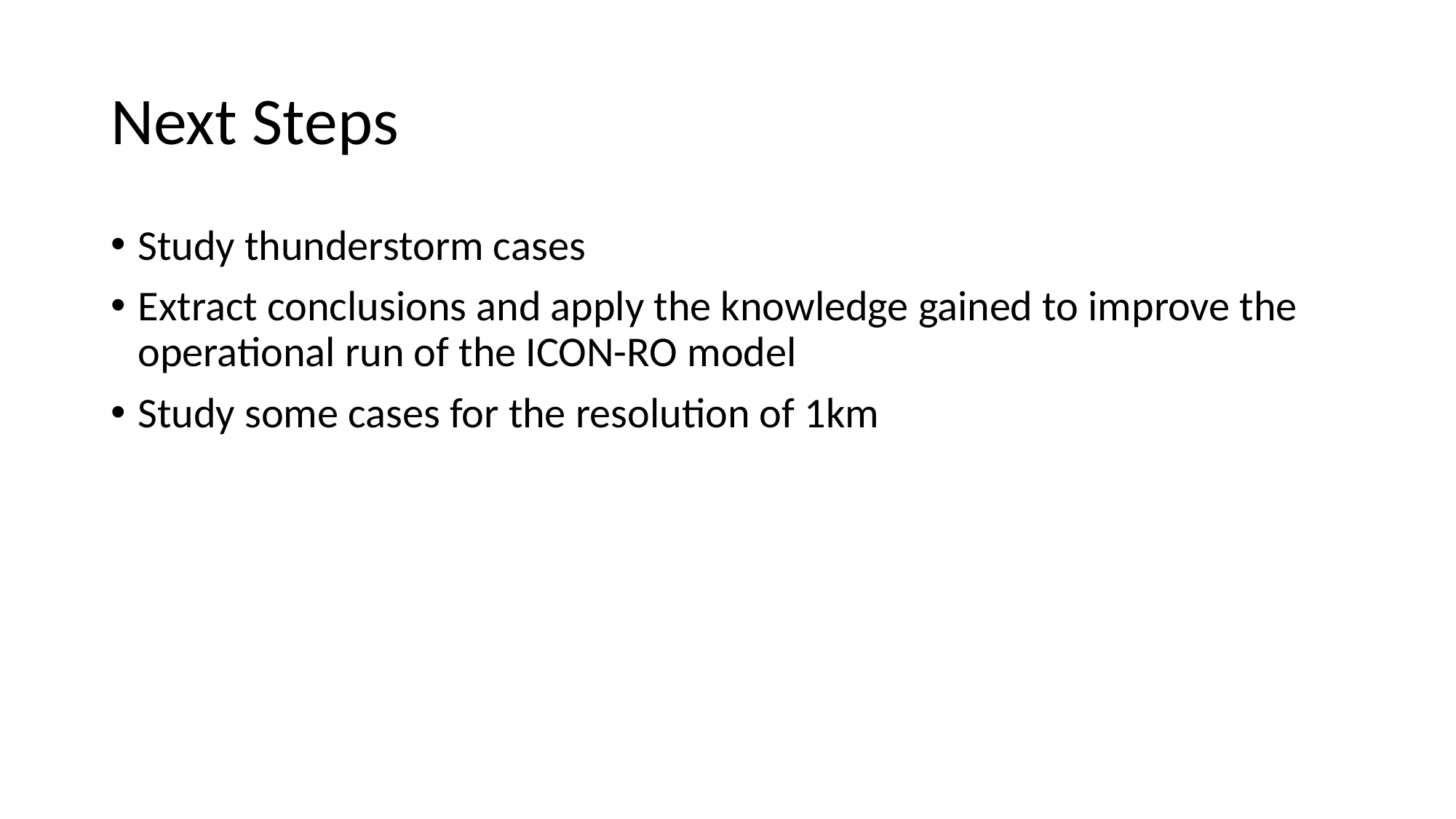

Next Steps
Study thunderstorm cases
Extract conclusions and apply the knowledge gained to improve the operational run of the ICON-RO model
Study some cases for the resolution of 1km